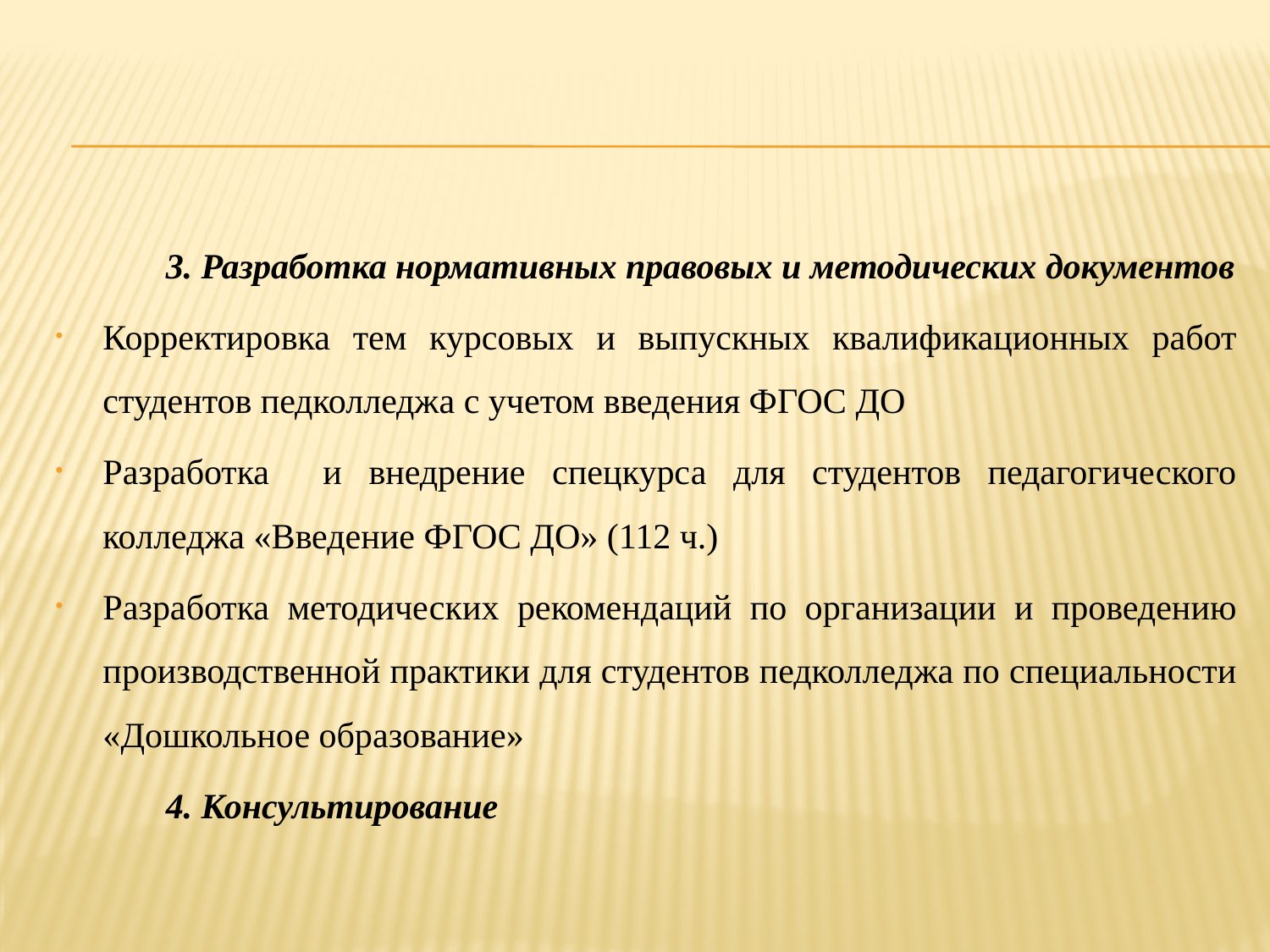

3. Разработка нормативных правовых и методических документов
Корректировка тем курсовых и выпускных квалификационных работ студентов педколледжа с учетом введения ФГОС ДО
Разработка  и внедрение спецкурса для студентов педагогического колледжа «Введение ФГОС ДО» (112 ч.)
Разработка методических рекомендаций по организации и проведению производственной практики для студентов педколледжа по специальности «Дошкольное образование»
4. Консультирование